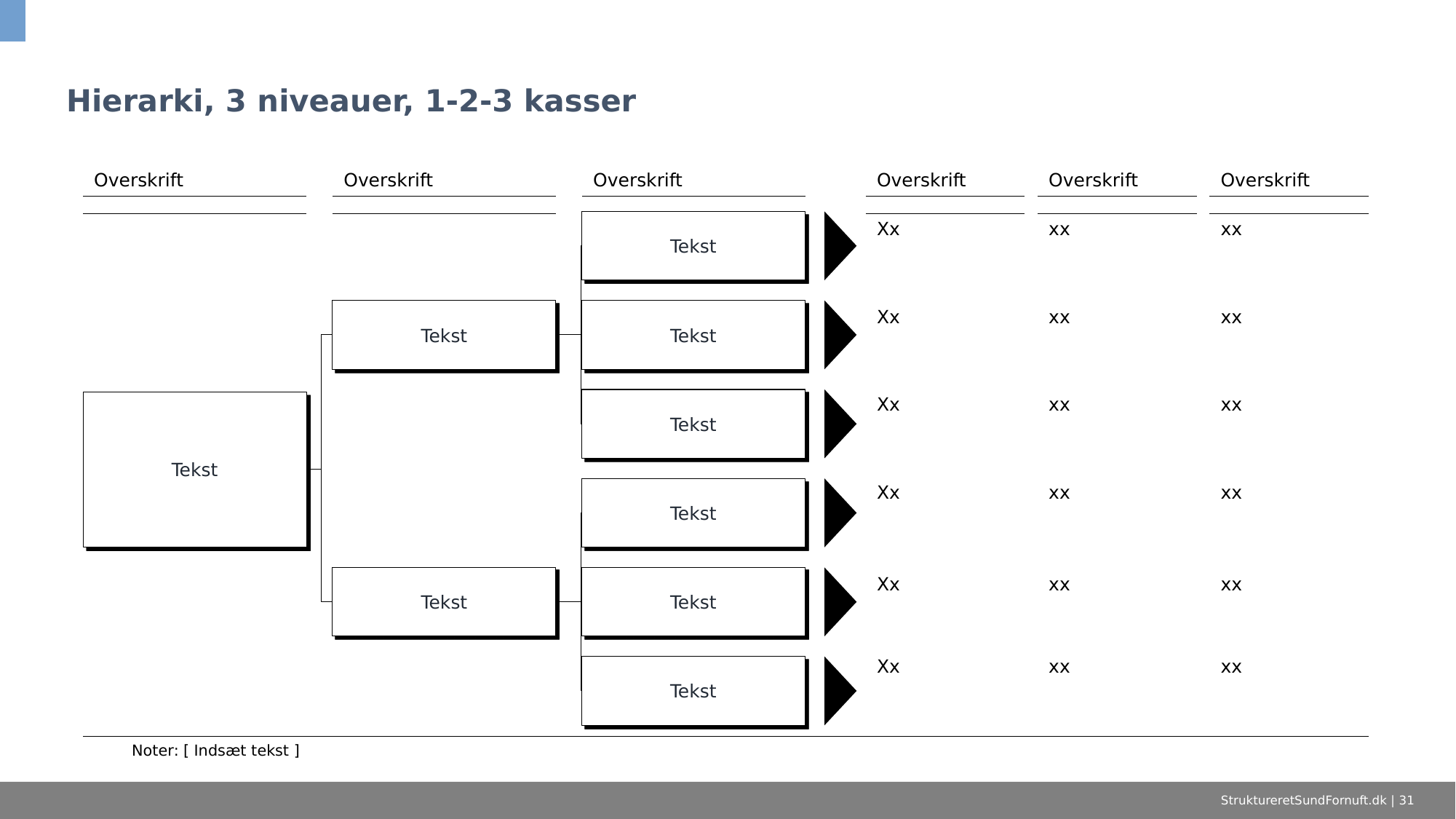

# Hierarki, 3 niveauer, 1-2-3 kasser
| Overskrift |  | Overskrift |  | Overskrift |  | Overskrift |  | Overskrift |  | Overskrift |
| --- | --- | --- | --- | --- | --- | --- | --- | --- | --- | --- |
|  |  |  |  |  |  |  |  |  |  |  |
|  |  |  |  |  |  | Xx |  | xx |  | xx |
|  |  |  |  |  |  |  |  |  |  |  |
|  |  |  |  |  |  |  |  |  |  |  |
|  |  |  |  |  |  | Xx |  | xx |  | xx |
|  |  |  |  |  |  |  |  |  |  |  |
|  |  |  |  |  |  |  |  |  |  |  |
|  |  |  |  |  |  | Xx |  | xx |  | xx |
|  |  |  |  |  |  |  |  |  |  |  |
|  |  |  |  |  |  |  |  |  |  |  |
|  |  |  |  |  |  | Xx |  | xx |  | xx |
|  |  |  |  |  |  |  |  |  |  |  |
|  |  |  |  |  |  |  |  |  |  |  |
|  |  |  |  |  |  | Xx |  | xx |  | xx |
|  |  |  |  |  |  |  |  |  |  |  |
|  |  |  |  |  |  |  |  |  |  |  |
|  |  |  |  |  |  | Xx |  | xx |  | xx |
|  |  |  |  |  |  |  |  |  |  |  |
| Noter: [ Indsæt tekst ] |  |  |  |  |  |  |  |  |  |  |
Tekst

Tekst
Tekst

Tekst
Tekst

Tekst

Tekst
Tekst

Tekst

StruktureretSundFornuft.dk | 31